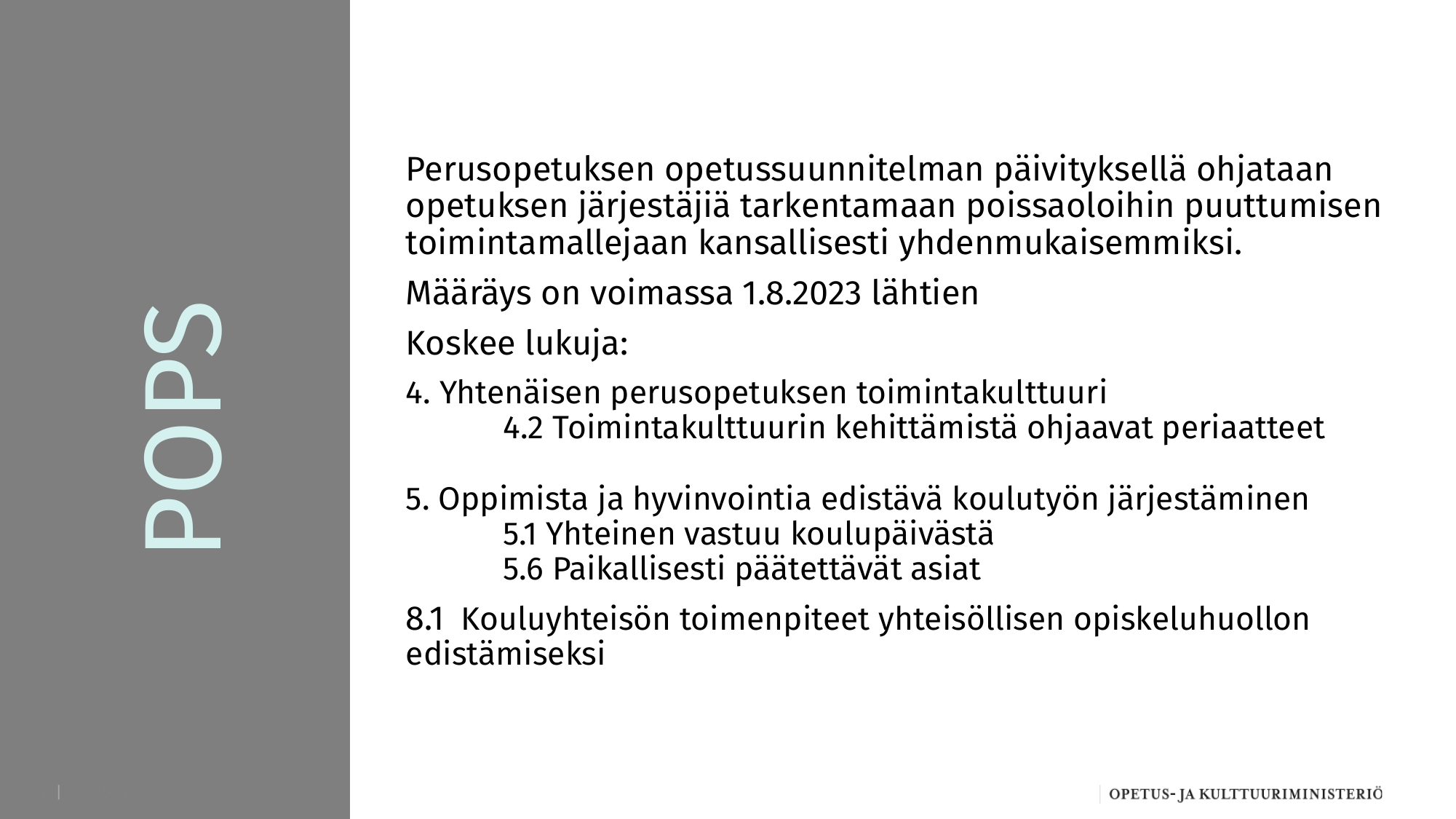

Perusopetuksen opetussuunnitelman päivityksellä ohjataan opetuksen järjestäjiä tarkentamaan poissaoloihin puuttumisen toimintamallejaan kansallisesti yhdenmukaisemmiksi.
Määräys on voimassa 1.8.2023 lähtien
Koskee lukuja:
4. Yhtenäisen perusopetuksen toimintakulttuuri
	4.2 Toimintakulttuurin kehittämistä ohjaavat periaatteet
5. Oppimista ja hyvinvointia edistävä koulutyön järjestäminen 
	5.1 Yhteinen vastuu koulupäivästä
	5.6 Paikallisesti päätettävät asiat
8.1  Kouluyhteisön toimenpiteet yhteisöllisen opiskeluhuollon edistämiseksi
POPS
3.5.2024
7  |